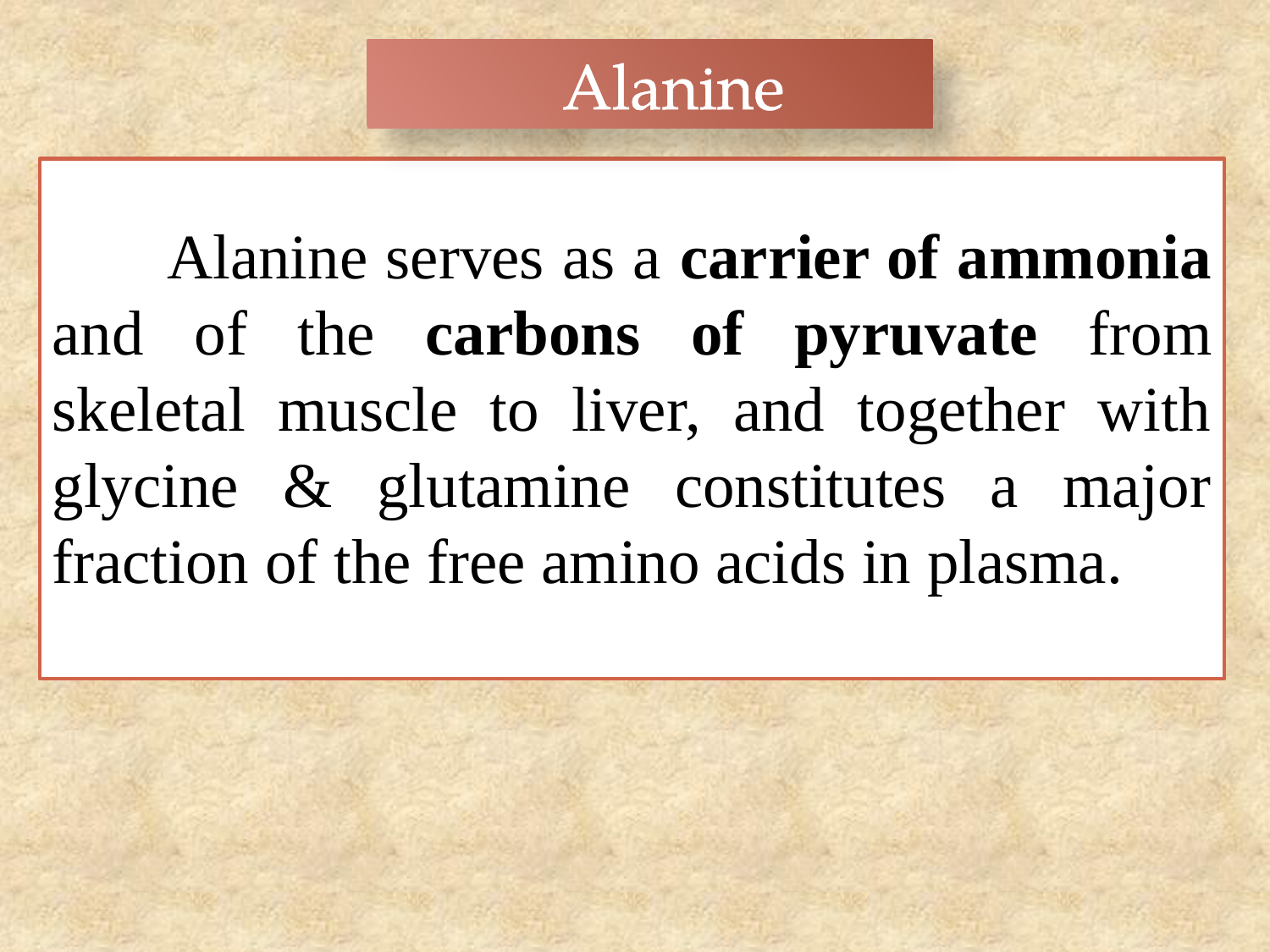

Alanine

         Alanine serves as a carrier of ammonia and of the carbons of pyruvate from skeletal muscle to liver, and together with glycine & glutamine constitutes a major fraction of the free amino acids in plasma.